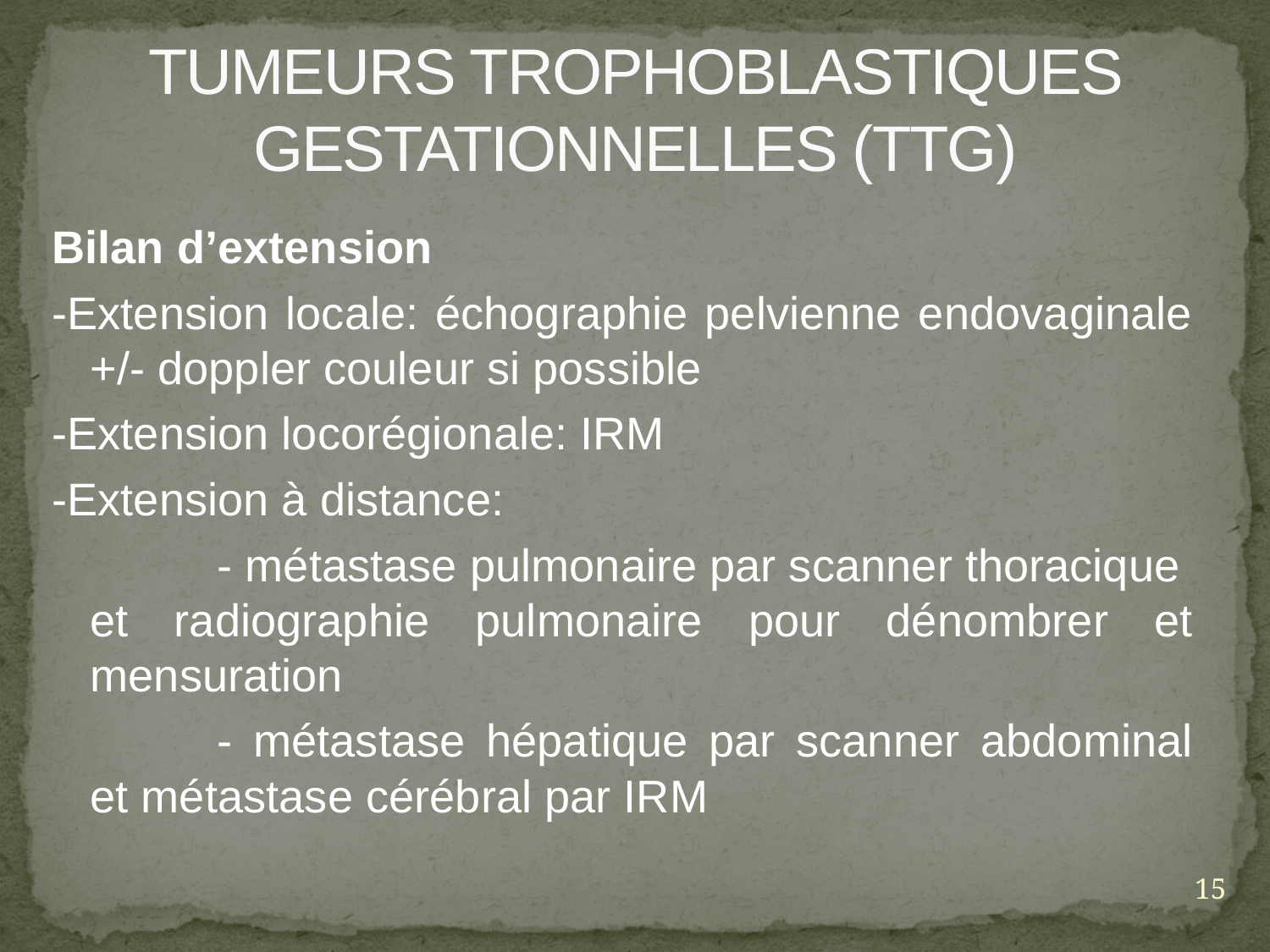

# TUMEURS TROPHOBLASTIQUES GESTATIONNELLES (TTG)
Bilan d’extension
-Extension locale: échographie pelvienne endovaginale +/- doppler couleur si possible
-Extension locorégionale: IRM
-Extension à distance:
		- métastase pulmonaire par scanner thoracique  et radiographie pulmonaire pour dénombrer et mensuration
		- métastase hépatique par scanner abdominal et métastase cérébral par IRM

15